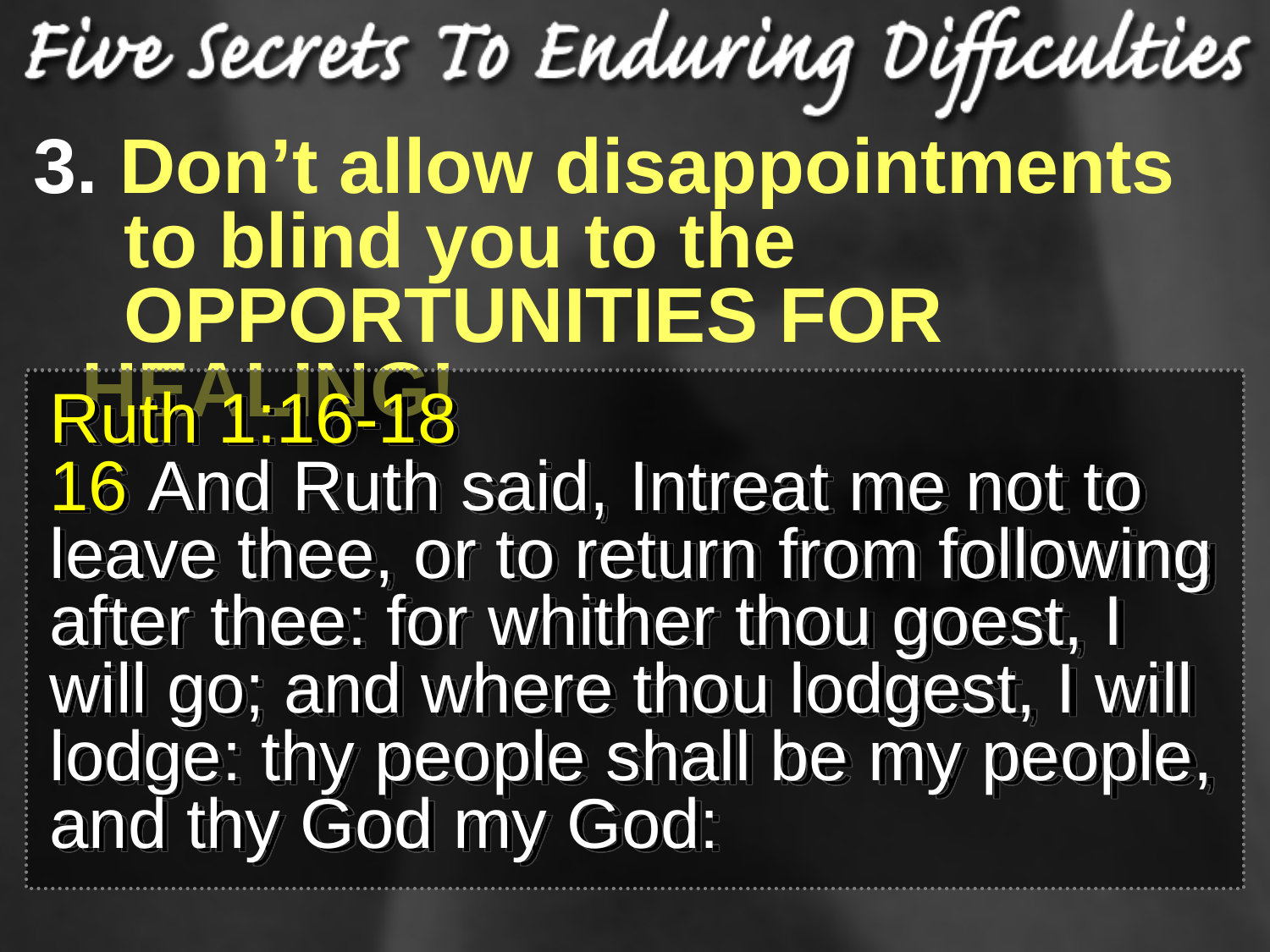

Don’t allow disappointments
  to blind you to the
  OPPORTUNITIES FOR HEALING!

Ruth 1:16-18
16 And Ruth said, Intreat me not to leave thee, or to return from following after thee: for whither thou goest, I will go; and where thou lodgest, I will lodge: thy people shall be my people, and thy God my God: